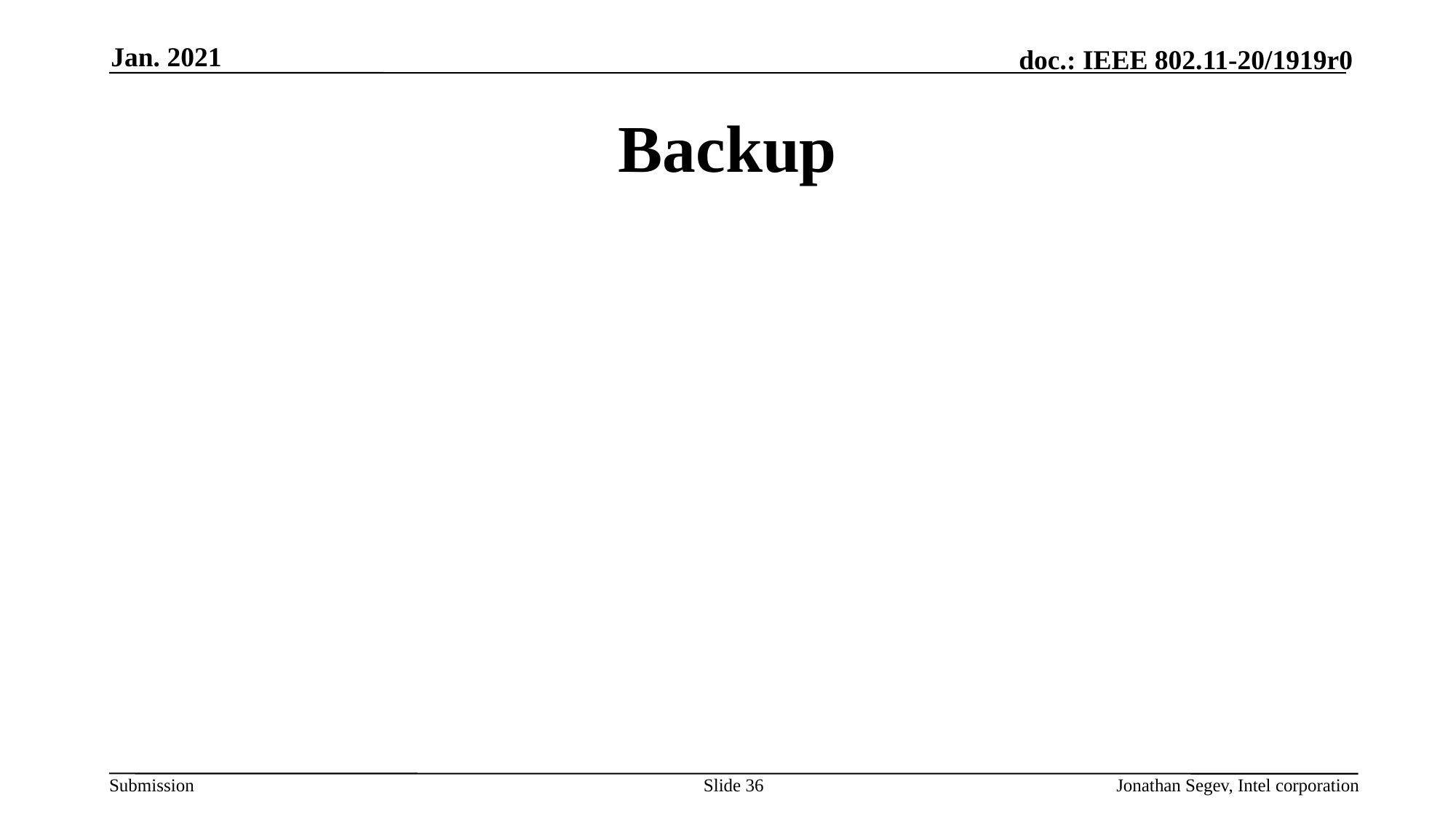

Jan. 2021
# Backup

Slide 36
Jonathan Segev, Intel corporation